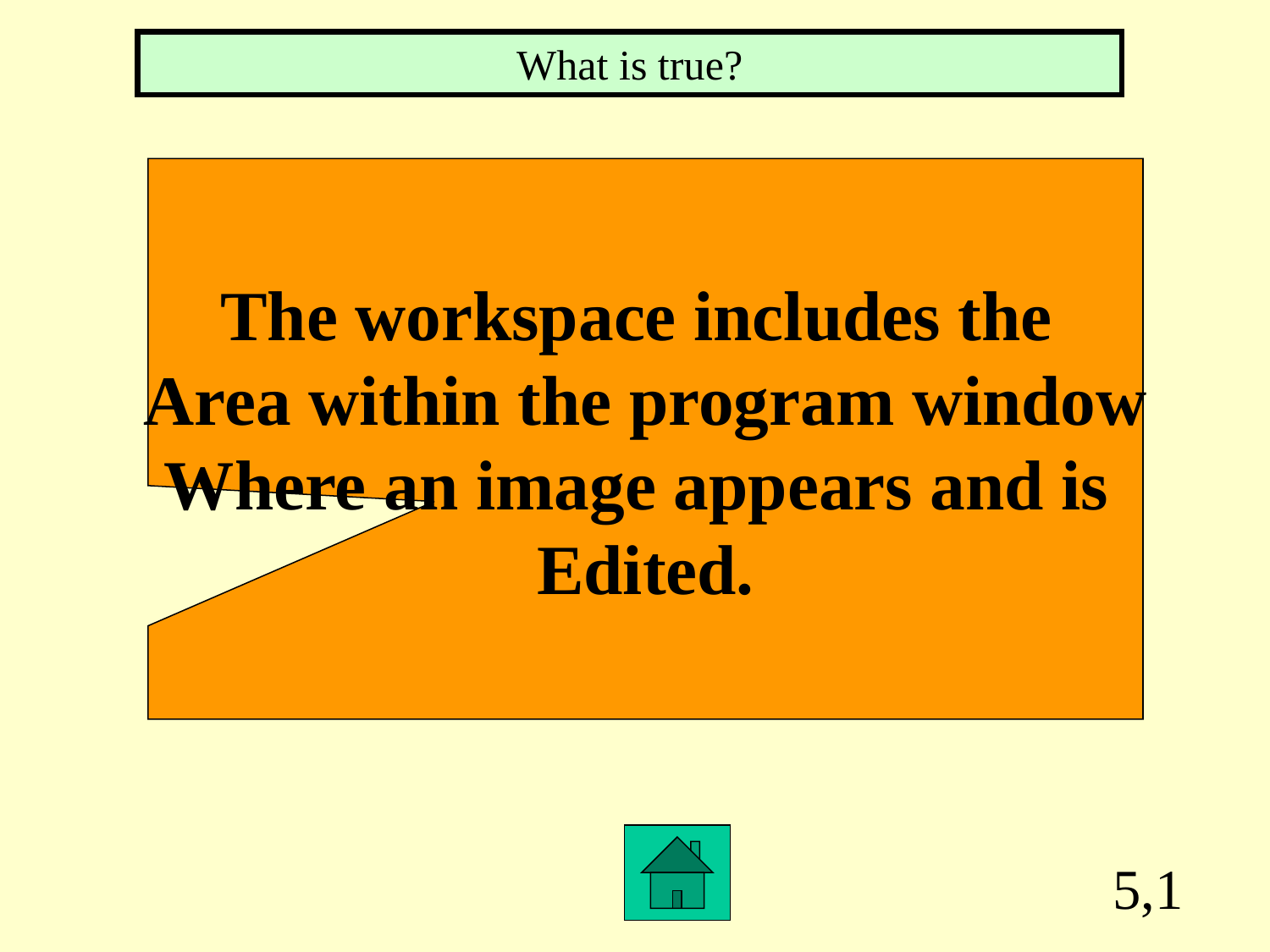

What is true?
The workspace includes the
Area within the program window
Where an image appears and is
Edited.

5,1